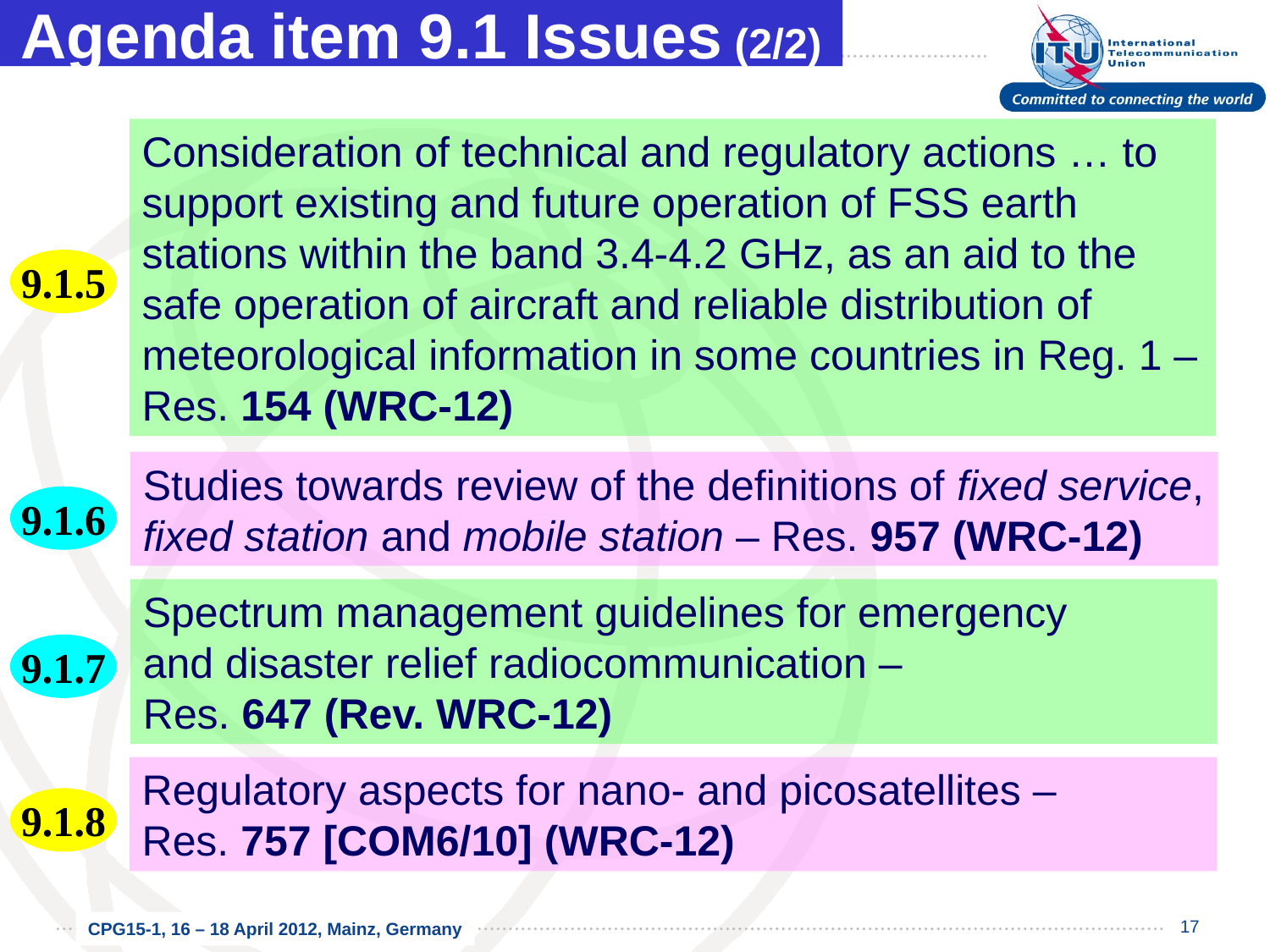

Agenda item 9.1 Issues (2/2)
Consideration of technical and regulatory actions … to support existing and future operation of FSS earth stations within the band 3.4-4.2 GHz, as an aid to the safe operation of aircraft and reliable distribution of meteorological information in some countries in Reg. 1 – Res. 154 (WRC-12)
9.1.5
Studies towards review of the definitions of fixed service, fixed station and mobile station – Res. 957 (WRC-12)
9.1.6
Spectrum management guidelines for emergency
and disaster relief radiocommunication –
Res. 647 (Rev. WRC-12)
9.1.7
Regulatory aspects for nano- and picosatellites –
Res. 757 [COM6/10] (WRC-12)
9.1.8
17